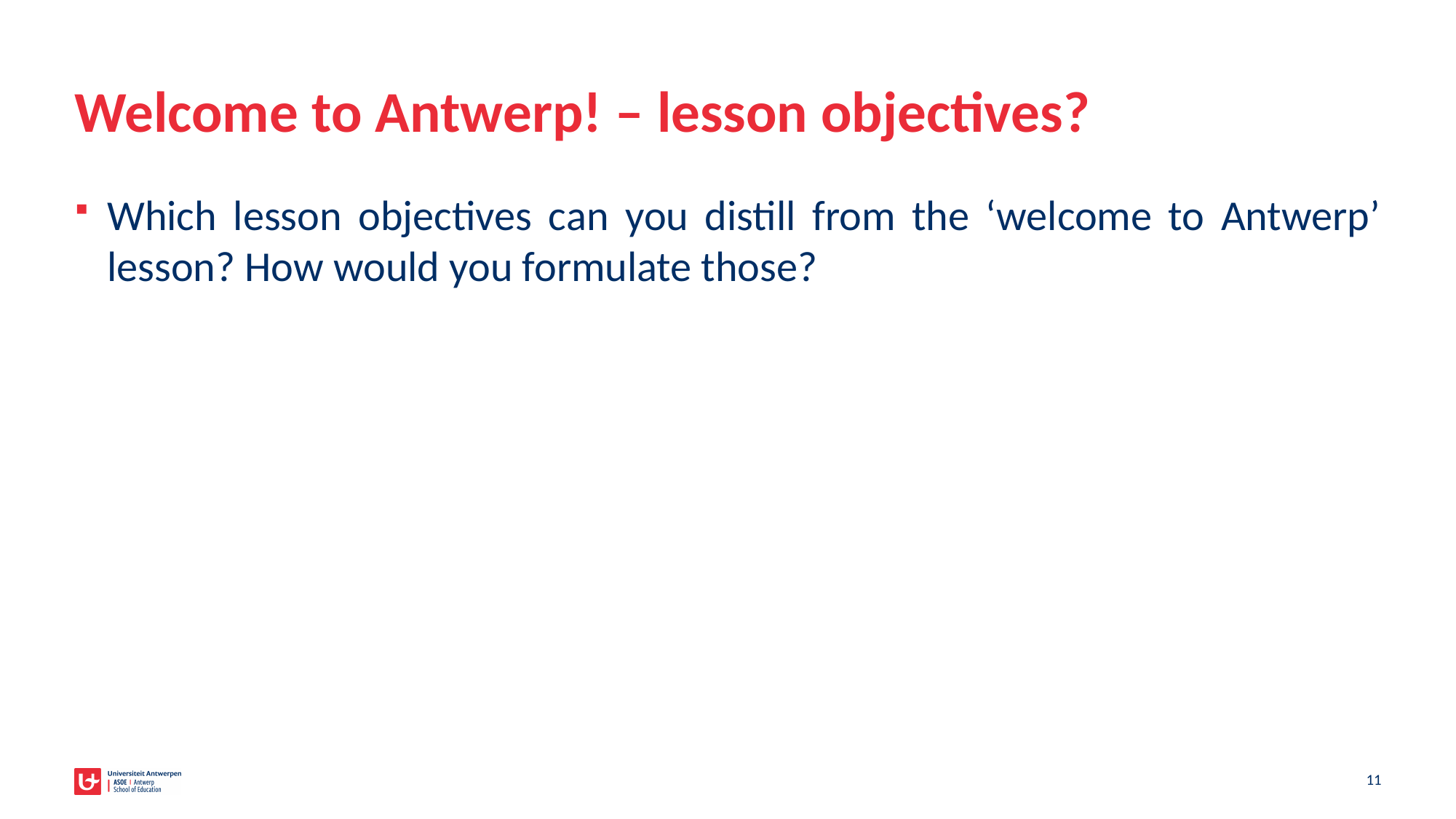

# Welcome to Antwerp! – lesson objectives?
Which lesson objectives can you distill from the ‘welcome to Antwerp’ lesson? How would you formulate those?
11